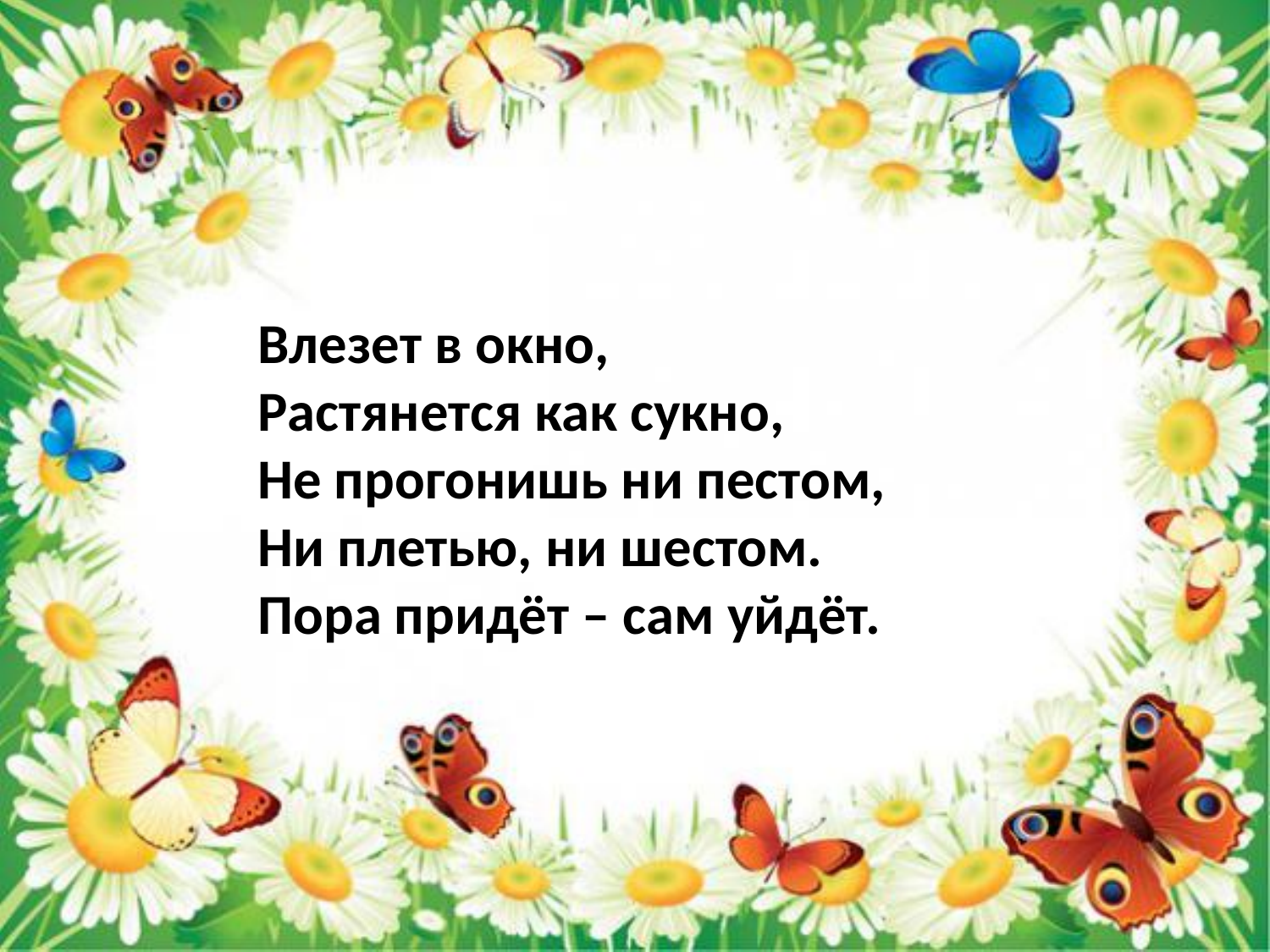

Влезет в окно,
Растянется как сукно,
Не прогонишь ни пестом,
Ни плетью, ни шестом.
Пора придёт – сам уйдёт.